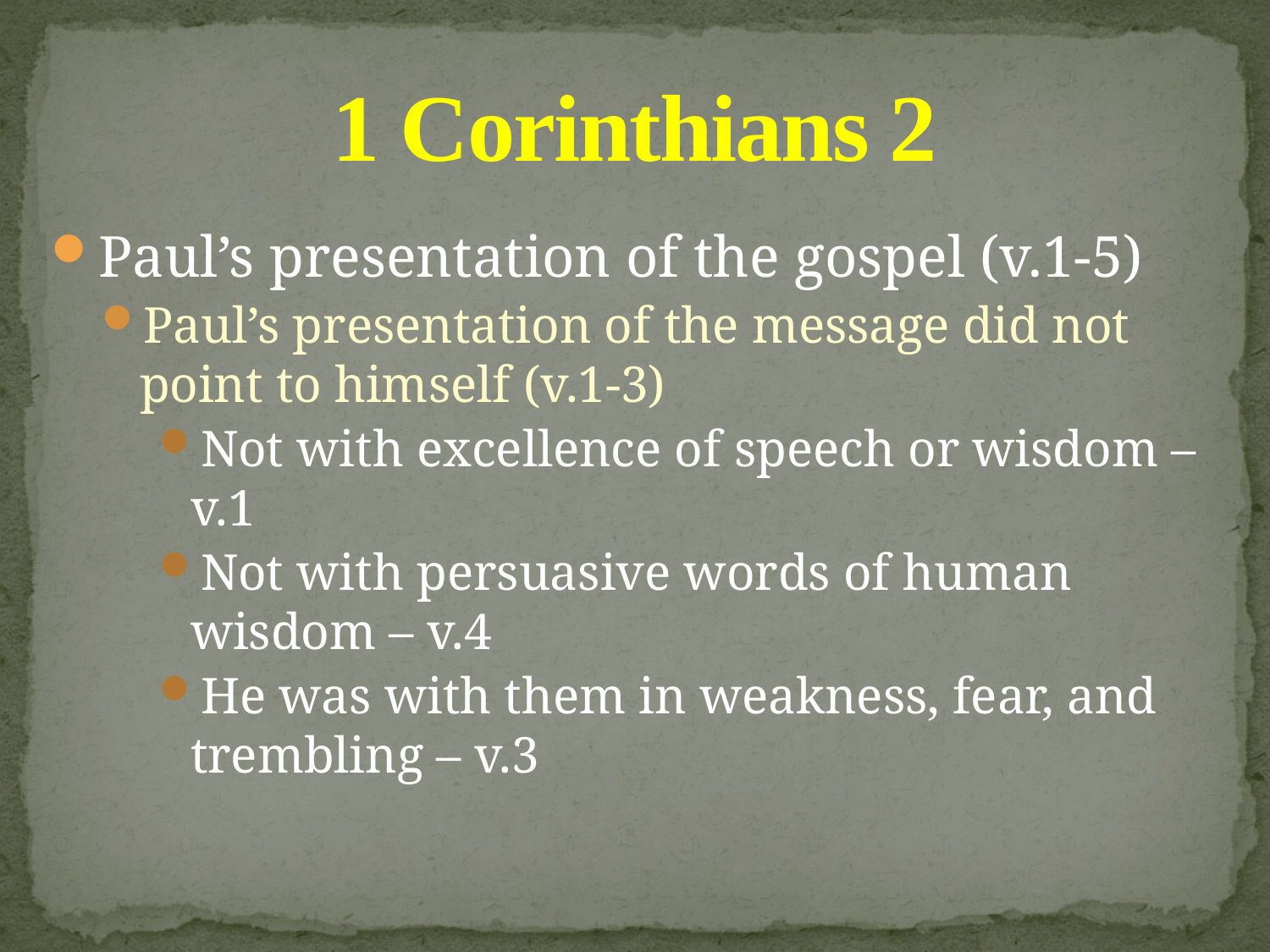

# 1 Corinthians 2
Paul’s presentation of the gospel (v.1-5)
Paul’s presentation of the message did not point to himself (v.1-3)
Not with excellence of speech or wisdom – v.1
Not with persuasive words of human wisdom – v.4
He was with them in weakness, fear, and trembling – v.3